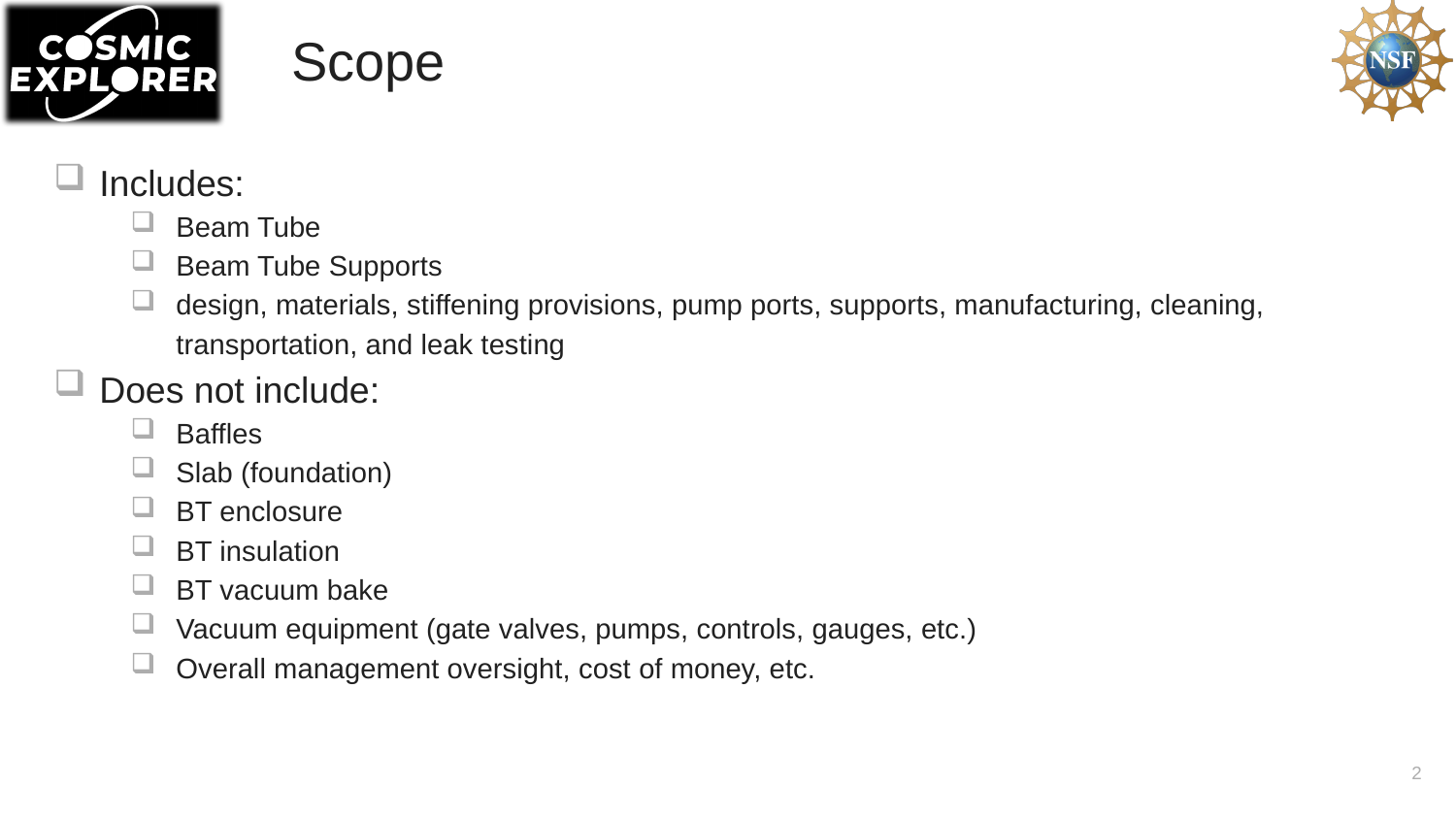

# Scope
Includes:
Beam Tube
Beam Tube Supports
design, materials, stiffening provisions, pump ports, supports, manufacturing, cleaning, transportation, and leak testing
Does not include:
Baffles
Slab (foundation)
BT enclosure
BT insulation
BT vacuum bake
Vacuum equipment (gate valves, pumps, controls, gauges, etc.)
Overall management oversight, cost of money, etc.
2
LIGO-G2502099-v2